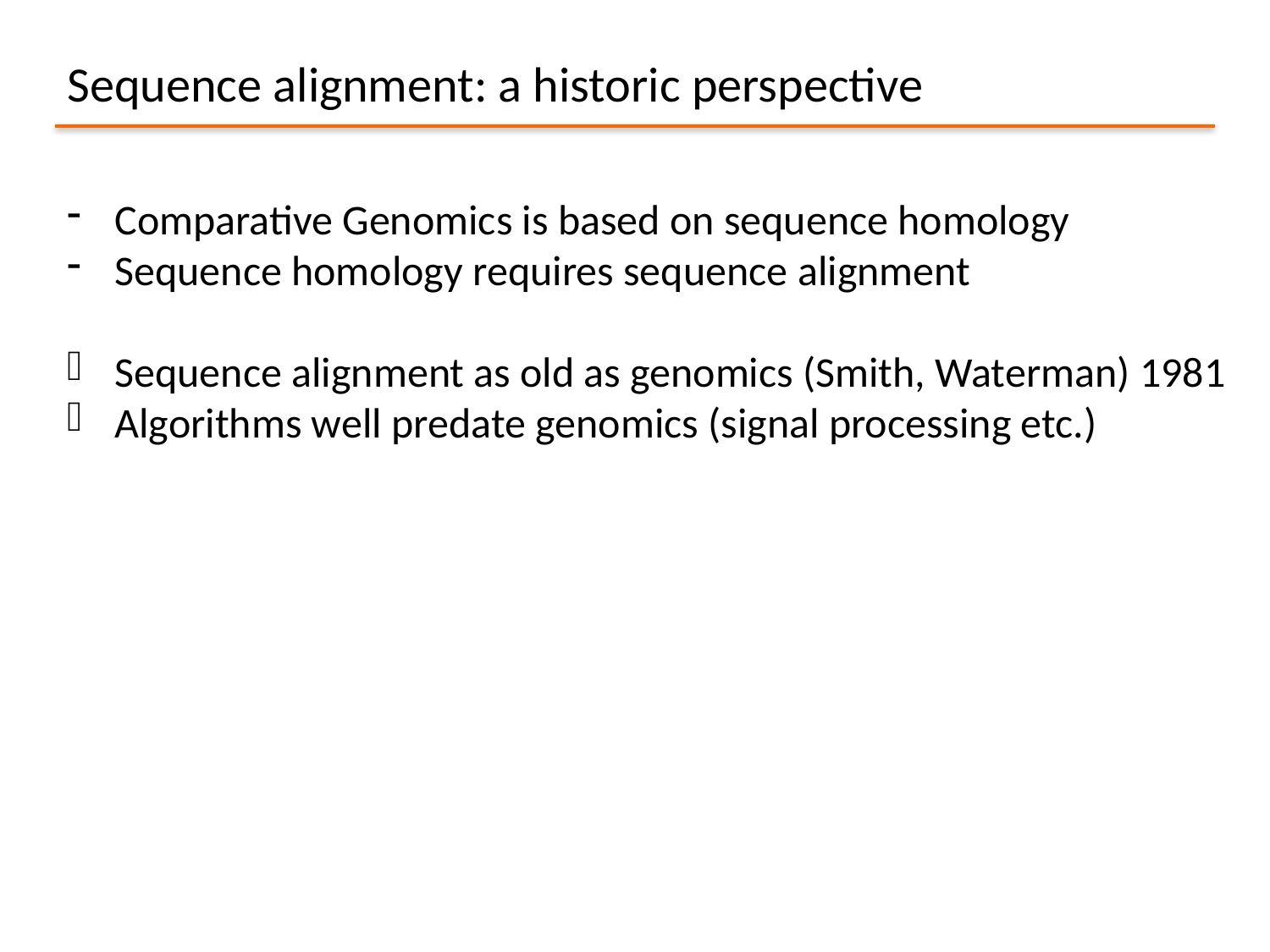

Sequence alignment: a historic perspective
Comparative Genomics is based on sequence homology
Sequence homology requires sequence alignment

Sequence alignment as old as genomics (Smith, Waterman) 1981
Algorithms well predate genomics (signal processing etc.)